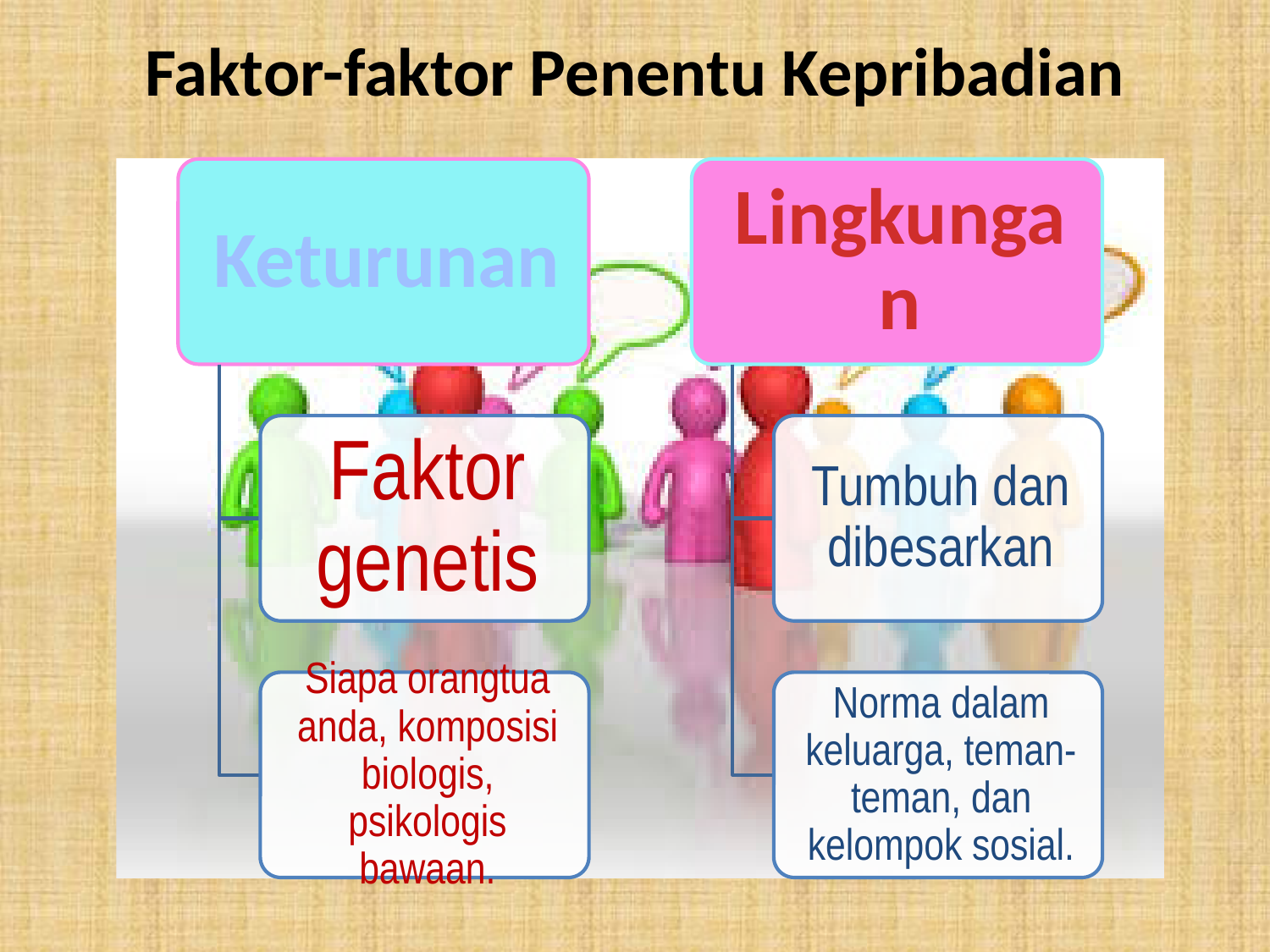

# Faktor-faktor Penentu Kepribadian
Keturunan
Faktor genetis
Siapa orangtua anda, komposisi biologis, psikologis bawaan.
Lingkungan
Tumbuh dan dibesarkan
Norma dalam keluarga, teman-teman, dan kelompok sosial.